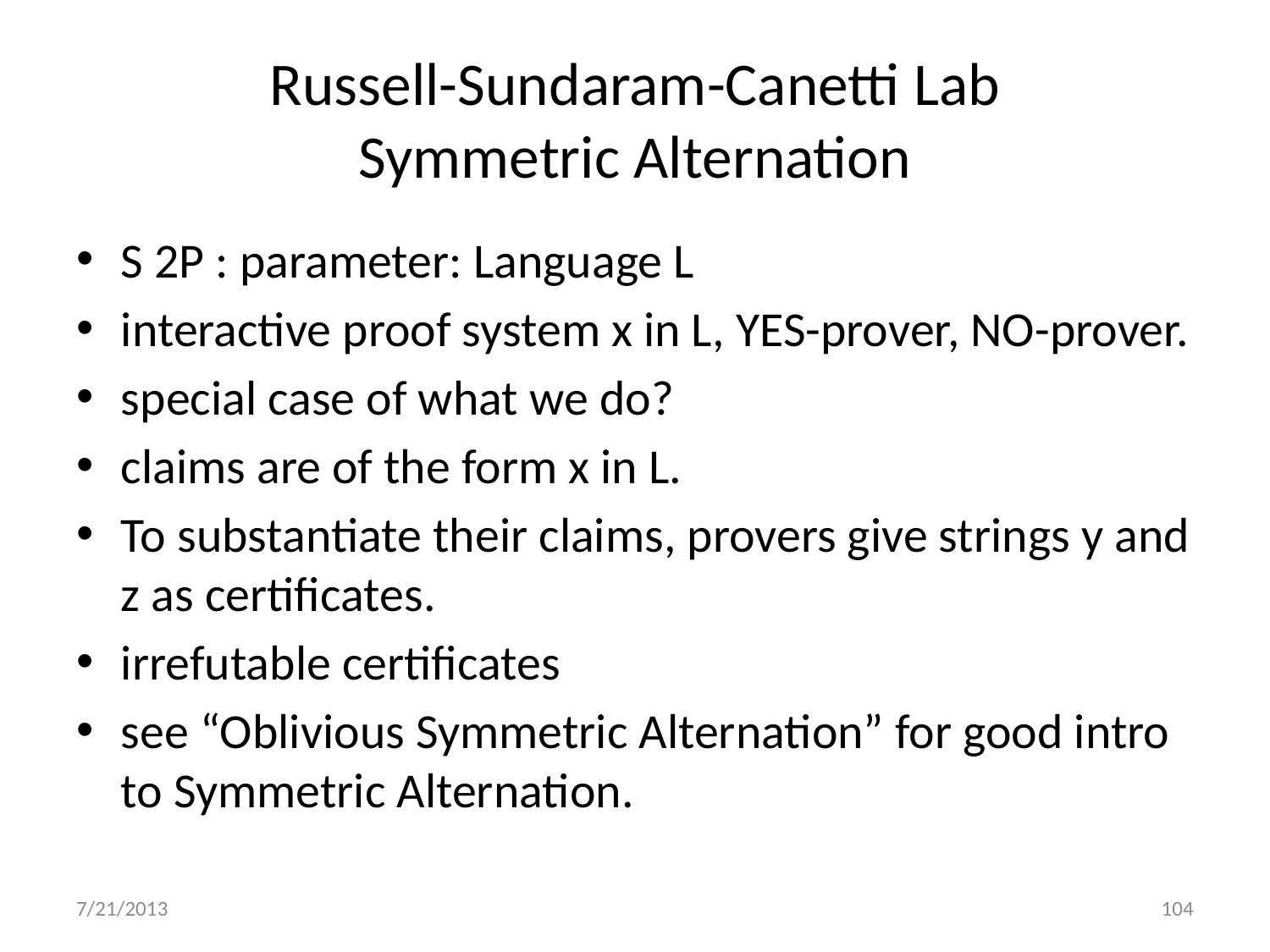

# Russell-Sundaram-Canetti Lab Symmetric Alternation
S 2P : parameter: Language L
interactive proof system x in L, YES-prover, NO-prover.
special case of what we do?
claims are of the form x in L.
To substantiate their claims, provers give strings y and z as certificates.
irrefutable certificates
see “Oblivious Symmetric Alternation” for good intro to Symmetric Alternation.

7/21/2013
104